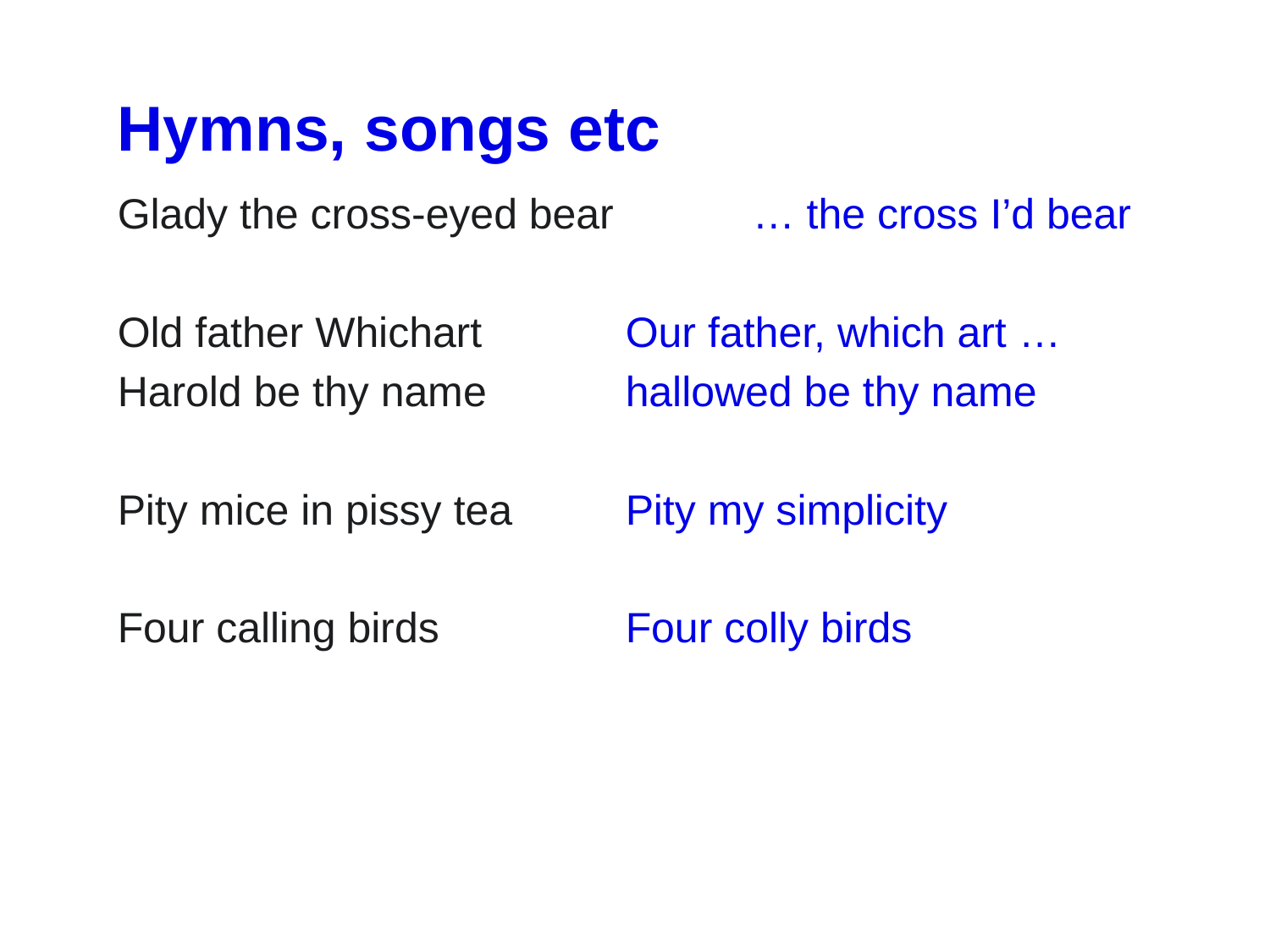

Hymns, songs etc
Glady the cross-eyed bear		… the cross I’d bear

Old father Whichart		Our father, which art …
Harold be thy name		hallowed be thy name

Pity mice in pissy tea	Pity my simplicity

Four calling birds		Four colly birds